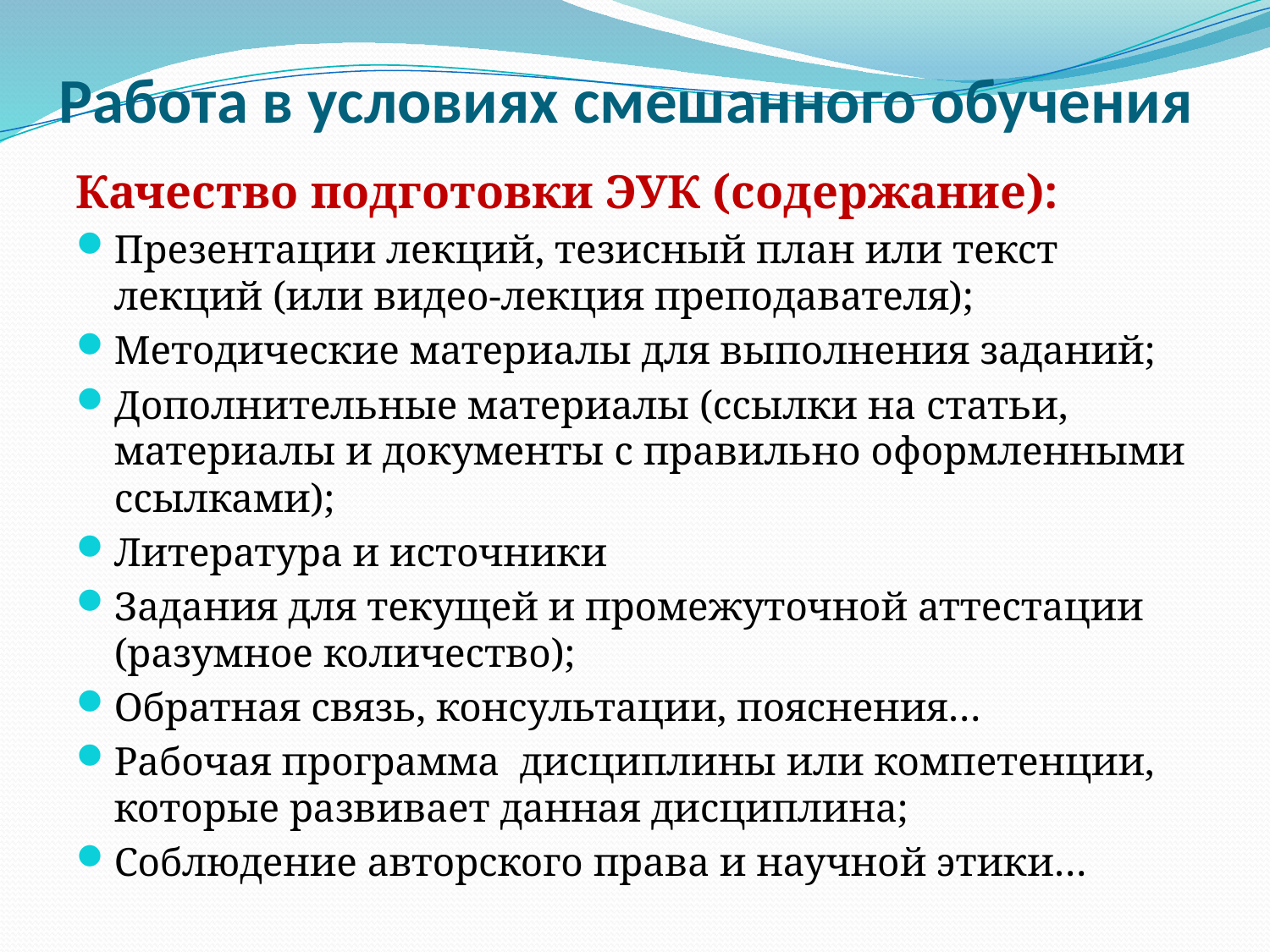

# Работа в условиях смешанного обучения
Качество подготовки ЭУК (содержание):
Презентации лекций, тезисный план или текст лекций (или видео-лекция преподавателя);
Методические материалы для выполнения заданий;
Дополнительные материалы (ссылки на статьи, материалы и документы с правильно оформленными ссылками);
Литература и источники
Задания для текущей и промежуточной аттестации (разумное количество);
Обратная связь, консультации, пояснения…
Рабочая программа  дисциплины или компетенции, которые развивает данная дисциплина;
Соблюдение авторского права и научной этики…